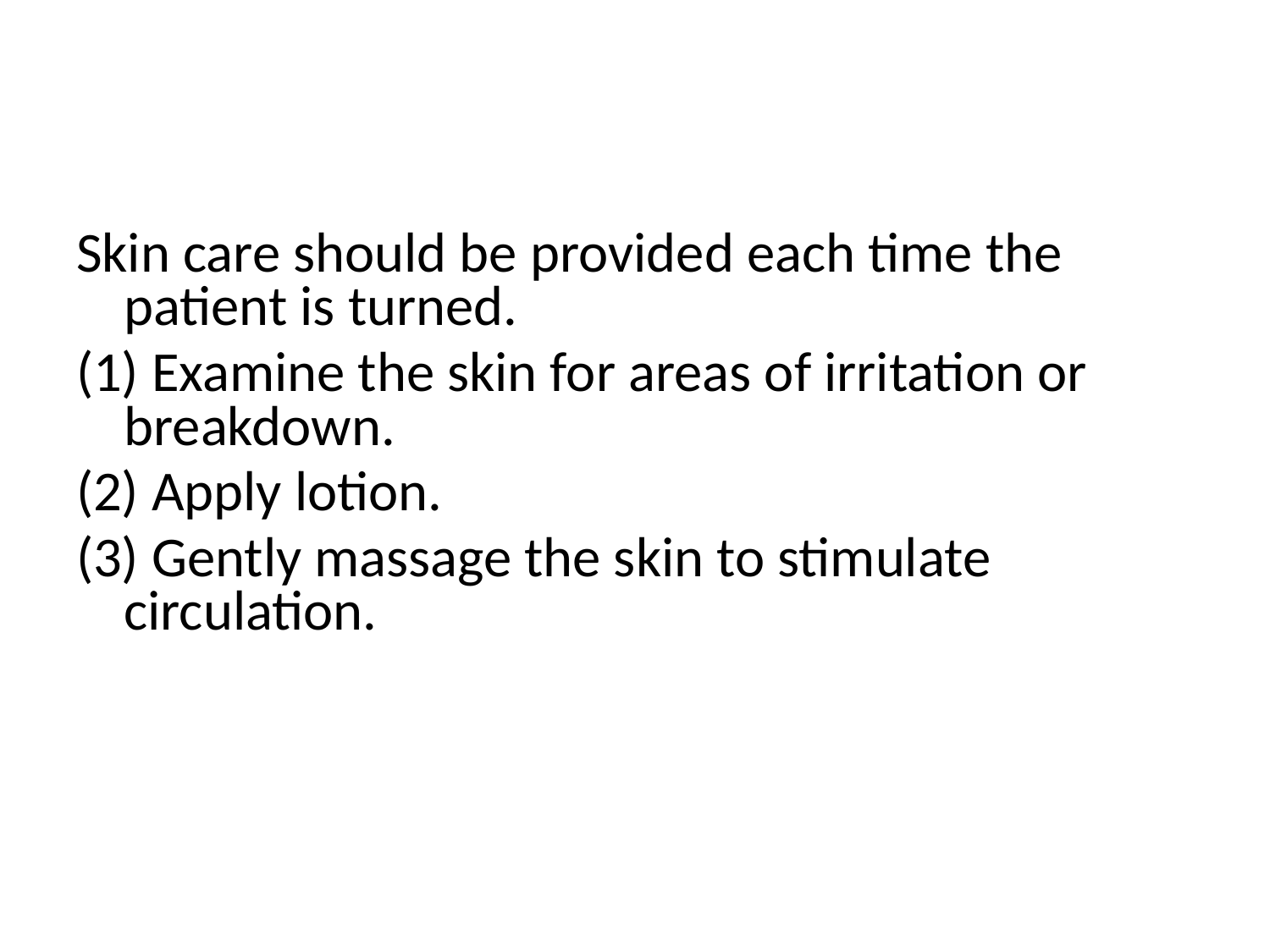

#
Skin care should be provided each time the patient is turned.
(1) Examine the skin for areas of irritation or breakdown.
(2) Apply lotion.
(3) Gently massage the skin to stimulate circulation.